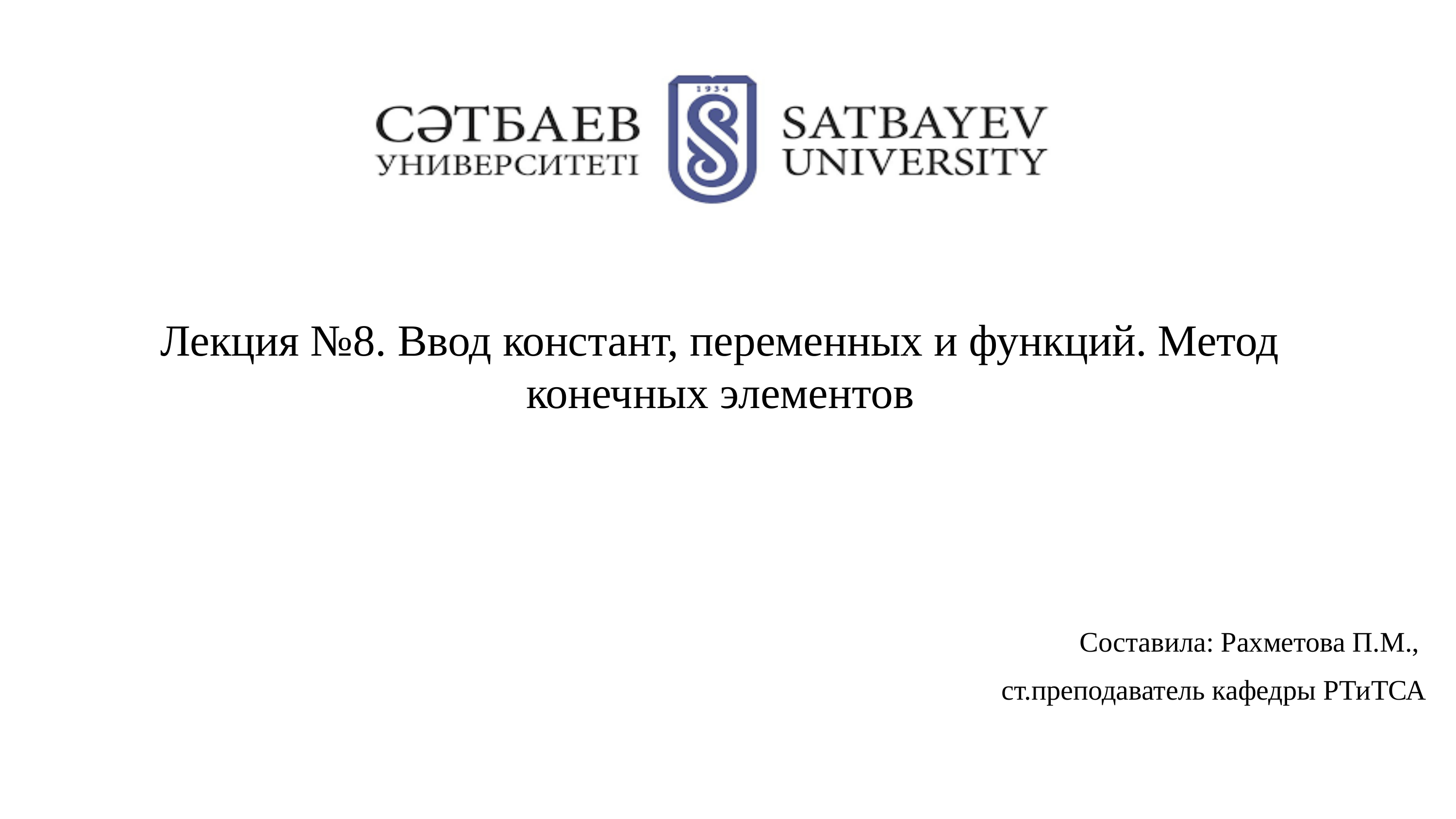

Лекция №8. Ввод констант, переменных и функций. Метод конечных элементов
Составила: Рахметова П.М.,
ст.преподаватель кафедры РТиТСА